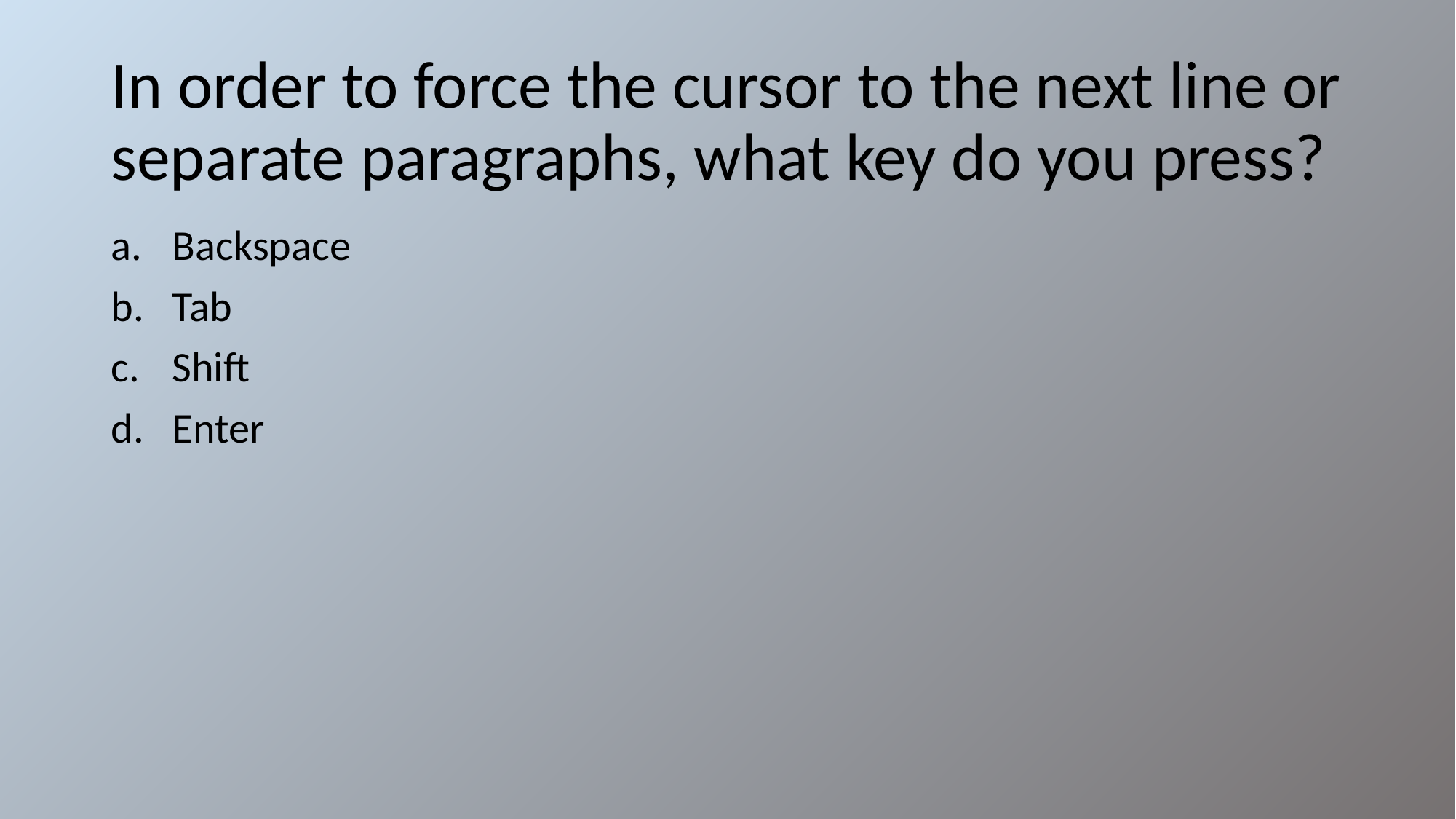

# In order to force the cursor to the next line or separate paragraphs, what key do you press?
Backspace
Tab
Shift
Enter